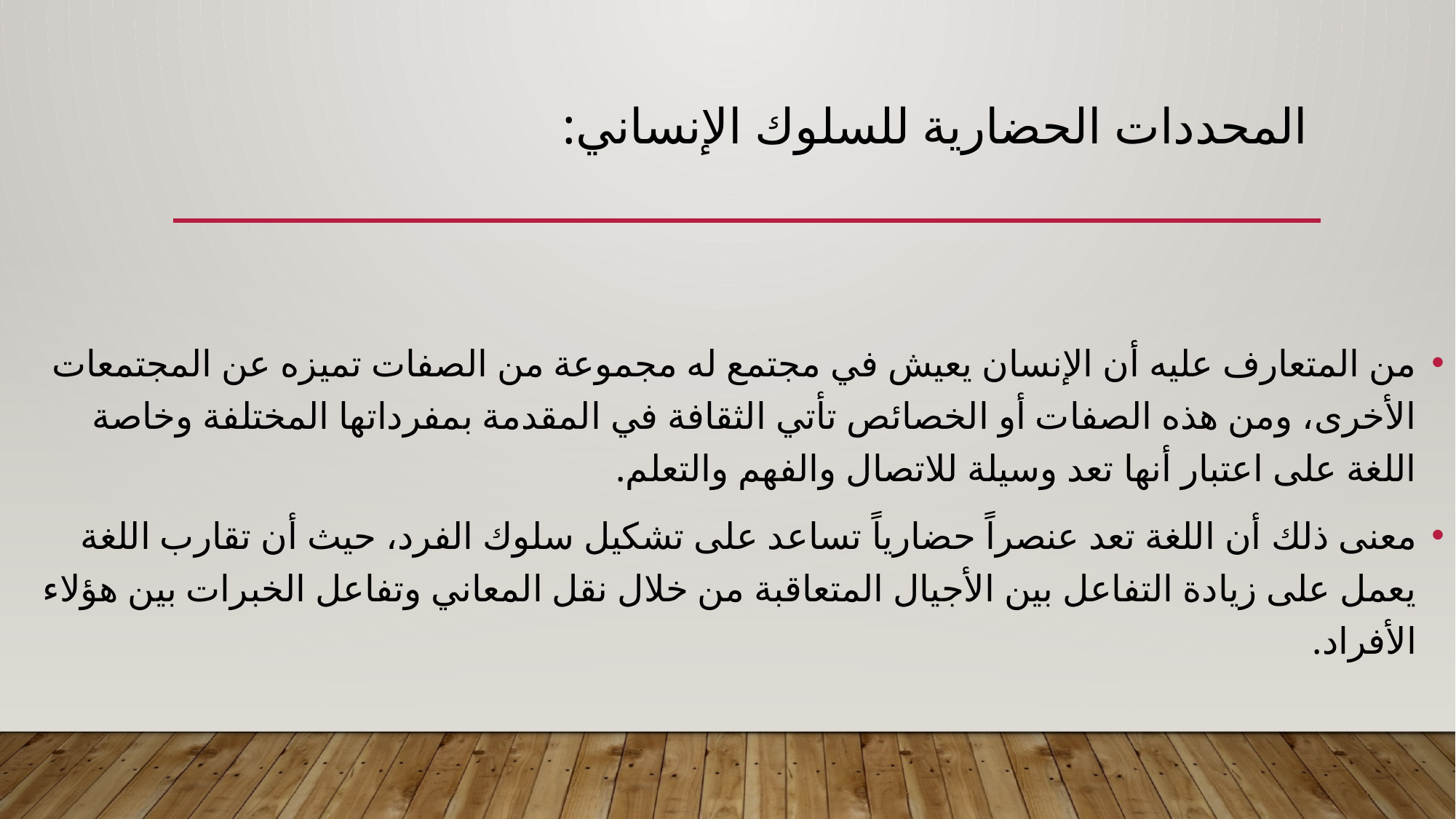

# المحددات الحضارية للسلوك الإنساني:
من المتعارف عليه أن الإنسان يعيش في مجتمع له مجموعة من الصفات تميزه عن المجتمعات الأخرى، ومن هذه الصفات أو الخصائص تأتي الثقافة في المقدمة بمفرداتها المختلفة وخاصة اللغة على اعتبار أنها تعد وسيلة للاتصال والفهم والتعلم.
معنى ذلك أن اللغة تعد عنصراً حضارياً تساعد على تشكيل سلوك الفرد، حيث أن تقارب اللغة يعمل على زيادة التفاعل بين الأجيال المتعاقبة من خلال نقل المعاني وتفاعل الخبرات بين هؤلاء الأفراد.